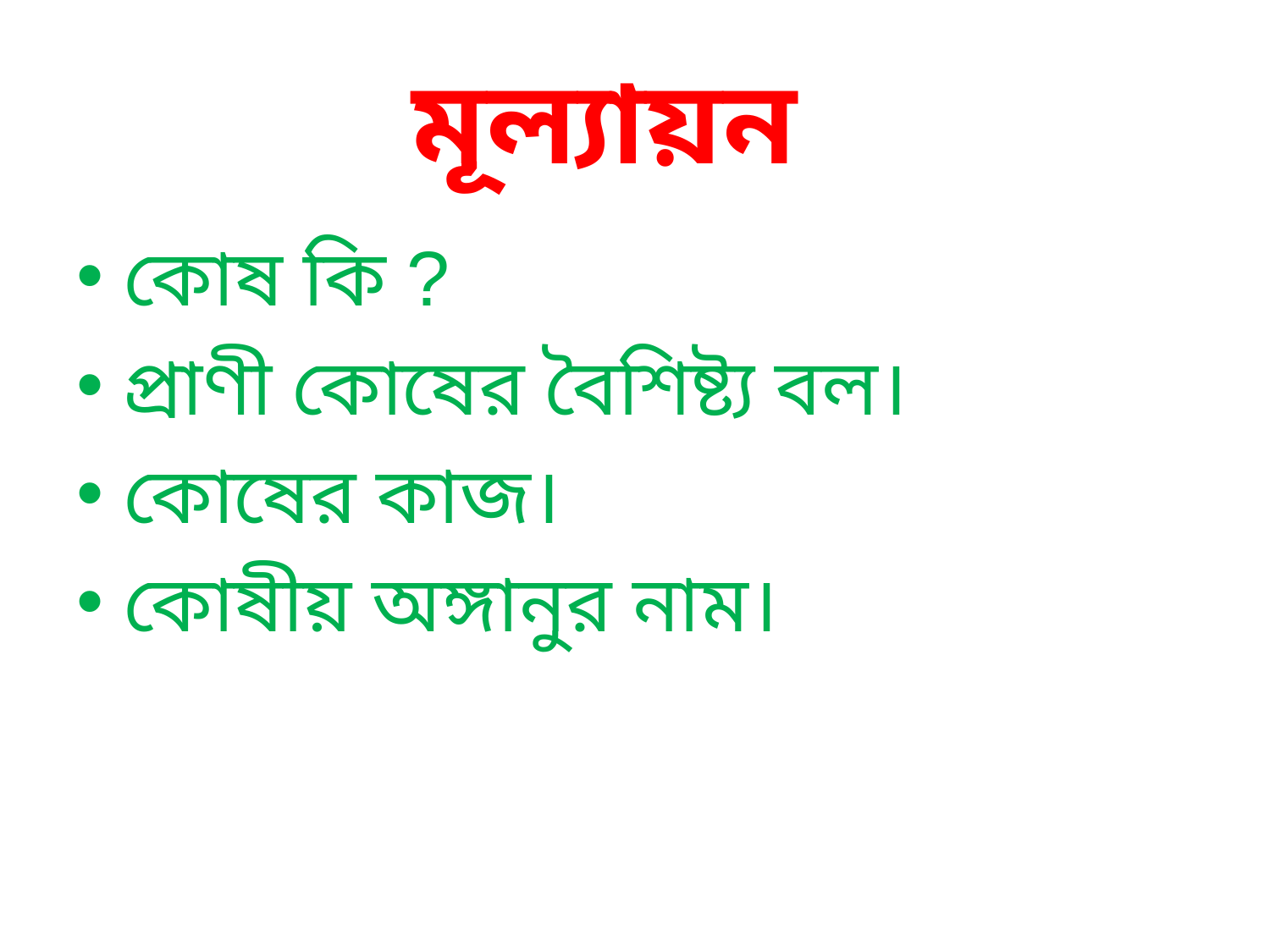

# মূল্যায়ন
কোষ কি ?
প্রাণী কোষের বৈশিষ্ট্য বল।
কোষের কাজ।
কোষীয় অঙ্গানুর নাম।